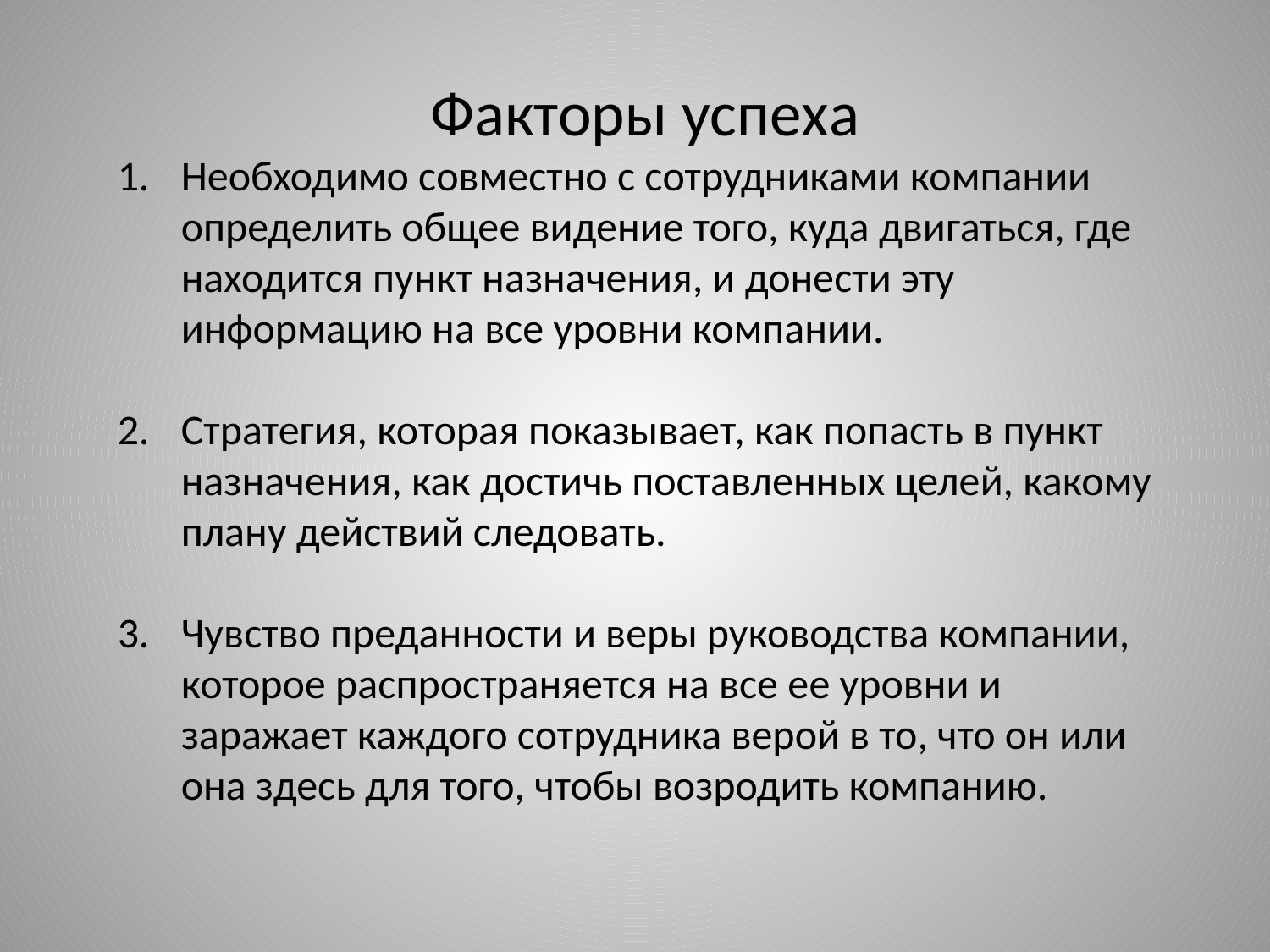

Факторы успеха
Необходимо совместно с сотрудниками компании определить общее видение того, куда двигаться, где находится пункт назначения, и донести эту информацию на все уровни компании.

Стратегия, которая показывает, как попасть в пункт назначения, как достичь поставленных целей, какому плану действий следовать.

Чувство преданности и веры руководства компании, которое распространяется на все ее уровни и заражает каждого сотрудника верой в то, что он или она здесь для того, чтобы возродить компанию.